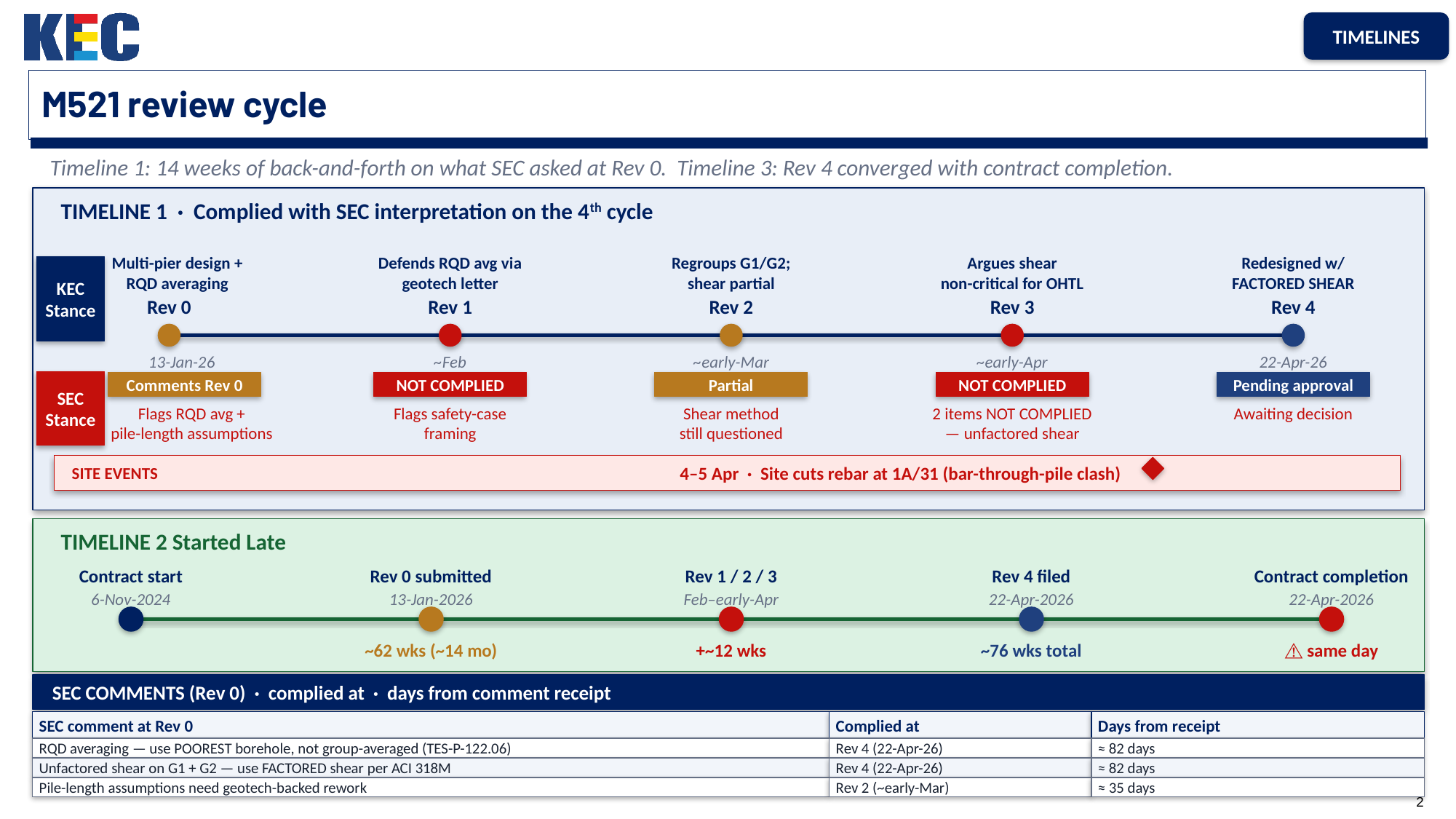

TIMELINES
# M521 review cycle
Timeline 1: 14 weeks of back-and-forth on what SEC asked at Rev 0.  Timeline 3: Rev 4 converged with contract completion.

TIMELINE 1  ·  Complied with SEC interpretation on the 4th cycle
Multi-pier design +
RQD averaging
Defends RQD avg via
geotech letter
Regroups G1/G2;
shear partial
Argues shear
non-critical for OHTL
Redesigned w/
FACTORED SHEAR
KEC Stance
Rev 0
Rev 1
Rev 2
Rev 3
Rev 4

13-Jan-26
~Feb
~early-Mar
~early-Apr
22-Apr-26
SEC Stance
Comments Rev 0
NOT COMPLIED
Partial
NOT COMPLIED
Pending approval
Flags RQD avg +
pile-length assumptions
Flags safety-case
framing
Shear method
still questioned
2 items NOT COMPLIED
— unfactored shear
Awaiting decision

SITE EVENTS
4–5 Apr  ·  Site cuts rebar at 1A/31 (bar-through-pile clash)

TIMELINE 2 Started Late
Contract start
Rev 0 submitted
Rev 1 / 2 / 3
Rev 4 filed
Contract completion
6-Nov-2024
13-Jan-2026
Feb–early-Apr
22-Apr-2026
22-Apr-2026

~62 wks (~14 mo)
+~12 wks
~76 wks total
⚠ same day
   SEC COMMENTS (Rev 0)  ·  complied at  ·  days from comment receipt
SEC comment at Rev 0
Complied at
Days from receipt
RQD averaging — use POOREST borehole, not group-averaged (TES-P-122.06)
Rev 4 (22-Apr-26)
≈ 82 days
Unfactored shear on G1 + G2 — use FACTORED shear per ACI 318M
Rev 4 (22-Apr-26)
≈ 82 days
Pile-length assumptions need geotech-backed rework
Rev 2 (~early-Mar)
≈ 35 days